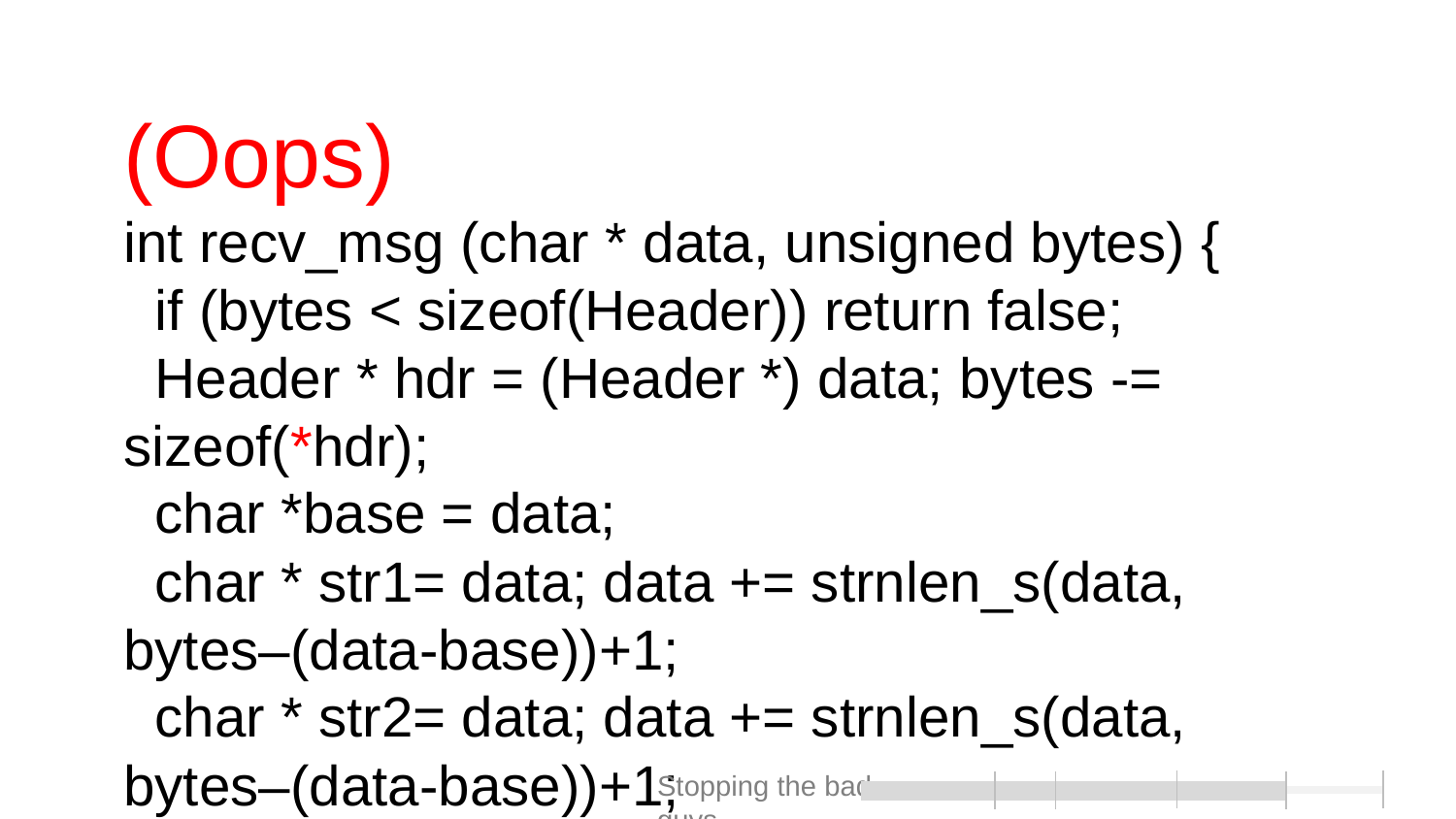

# (Oops) int recv_msg (char * data, unsigned bytes) { if (bytes < sizeof(Header)) return false; Header * hdr = (Header *) data; bytes -= sizeof(*hdr); char *base = data; char * str1= data; data += strnlen_s(data, bytes–(data-base))+1; char * str2= data; data += strnlen_s(data, bytes–(data-base))+1; char * str3 = hdr->someflag ? data : ""; … etc.
Stopping the bad guys